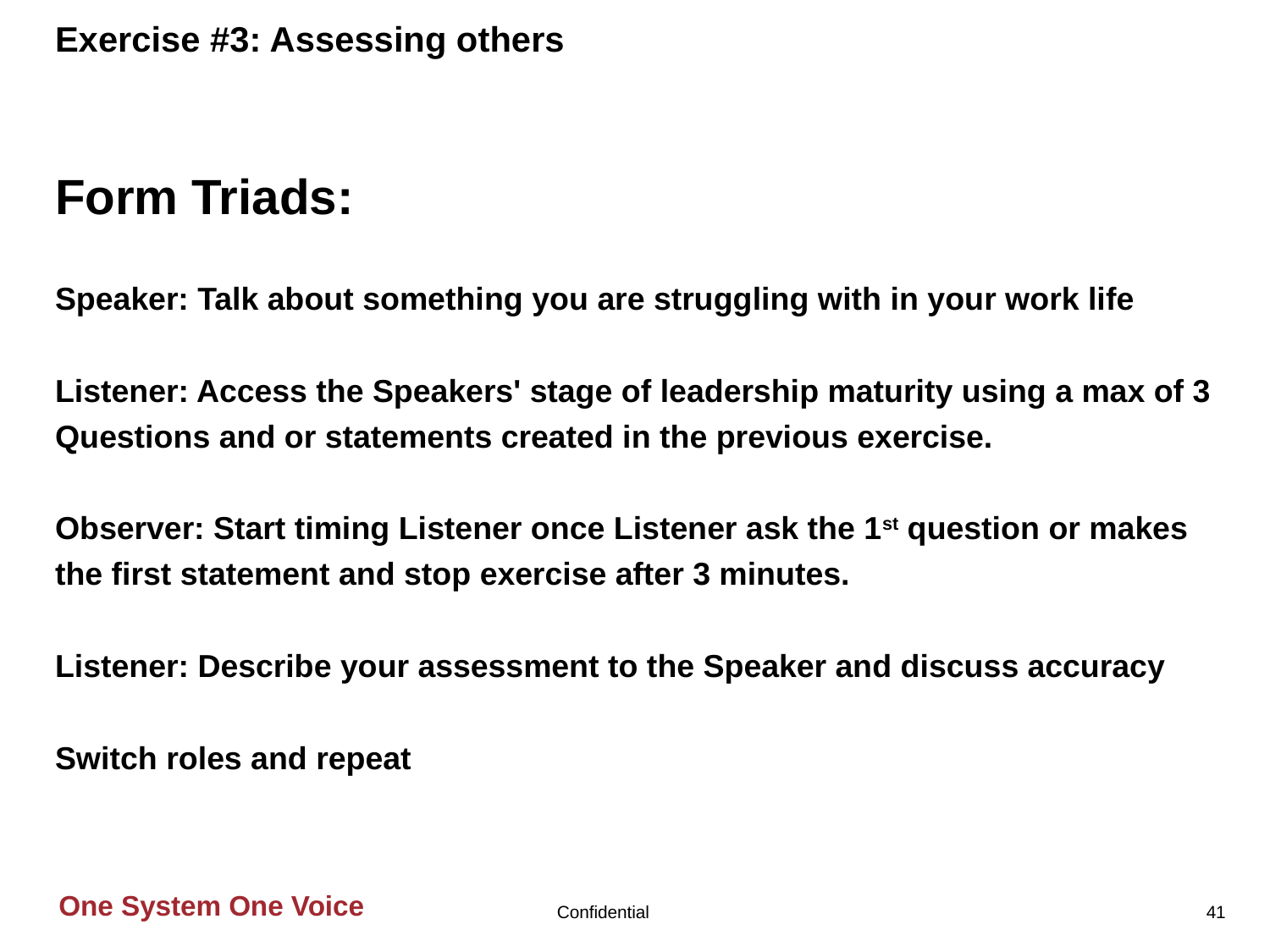

# Exercise #3: Assessing others
Form Triads:

Speaker: Talk about something you are struggling with in your work life

Listener: Access the Speakers' stage of leadership maturity using a max of 3 Questions and or statements created in the previous exercise.

Observer: Start timing Listener once Listener ask the 1st question or makes the first statement and stop exercise after 3 minutes.

Listener: Describe your assessment to the Speaker and discuss accuracy

Switch roles and repeat